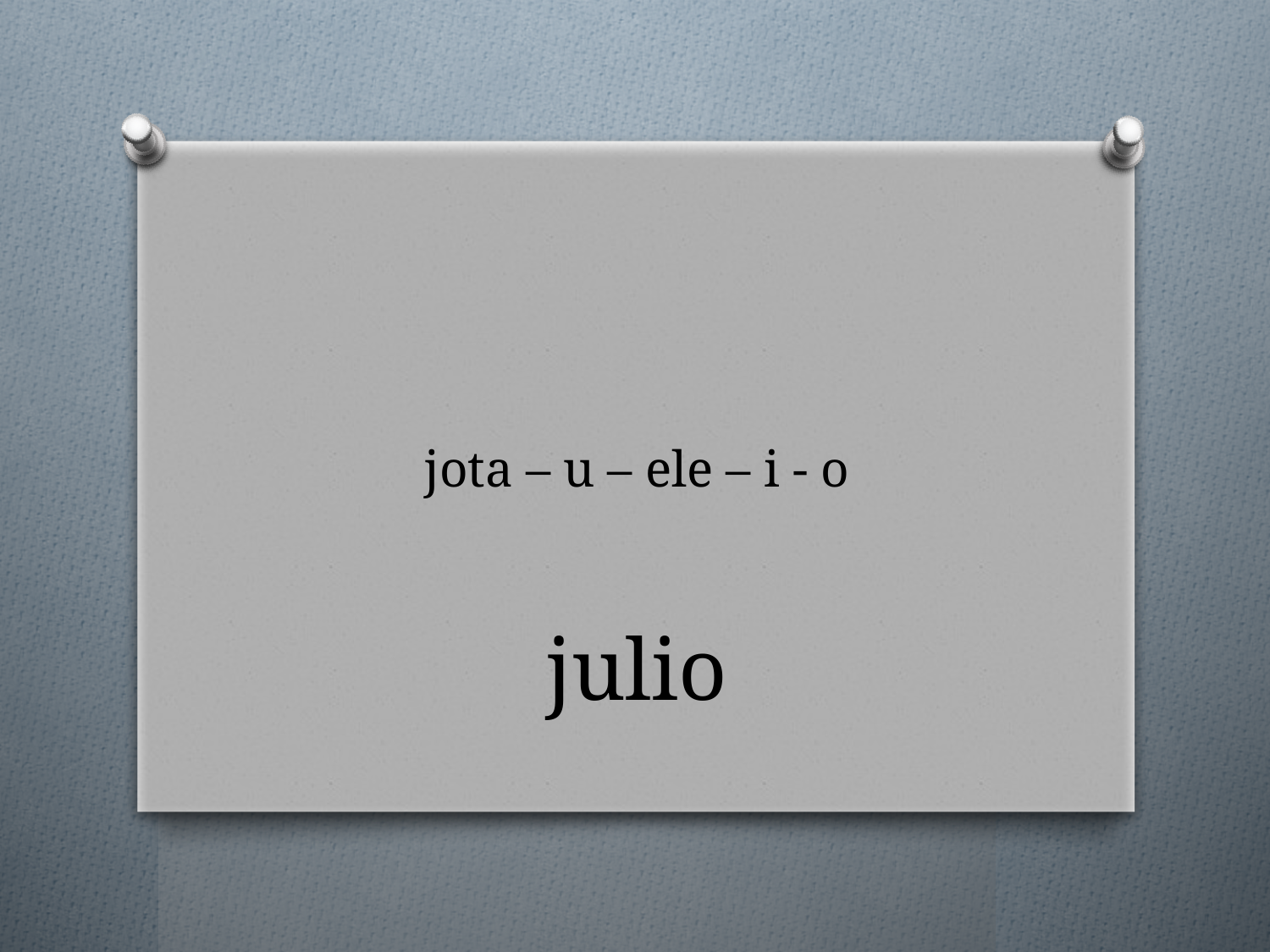

# jota – u – ele – i - o
julio